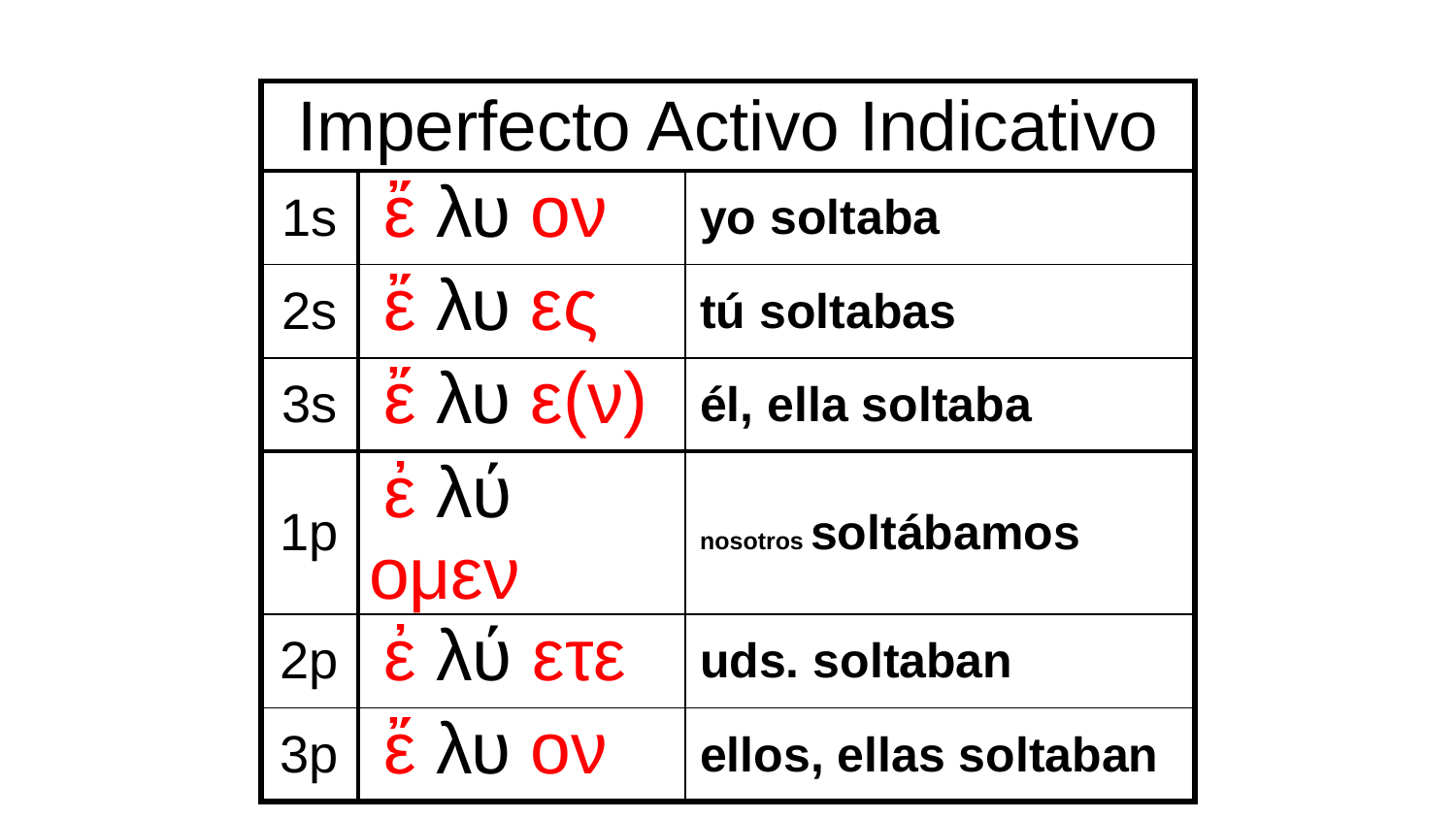

| Imperfecto Activo Indicativo |  |  |
| --- | --- | --- |
| 1s | ἔ λυ ον | yo soltaba |
| 2s | ἔ λυ ες | tú soltabas |
| 3s | ἔ λυ ε(ν) | él, ella soltaba |
| 1p | ἐ λύ ομεν | nosotros soltábamos |
| 2p | ἐ λύ ετε | uds. soltaban |
| 3p | ἔ λυ ον | ellos, ellas soltaban |